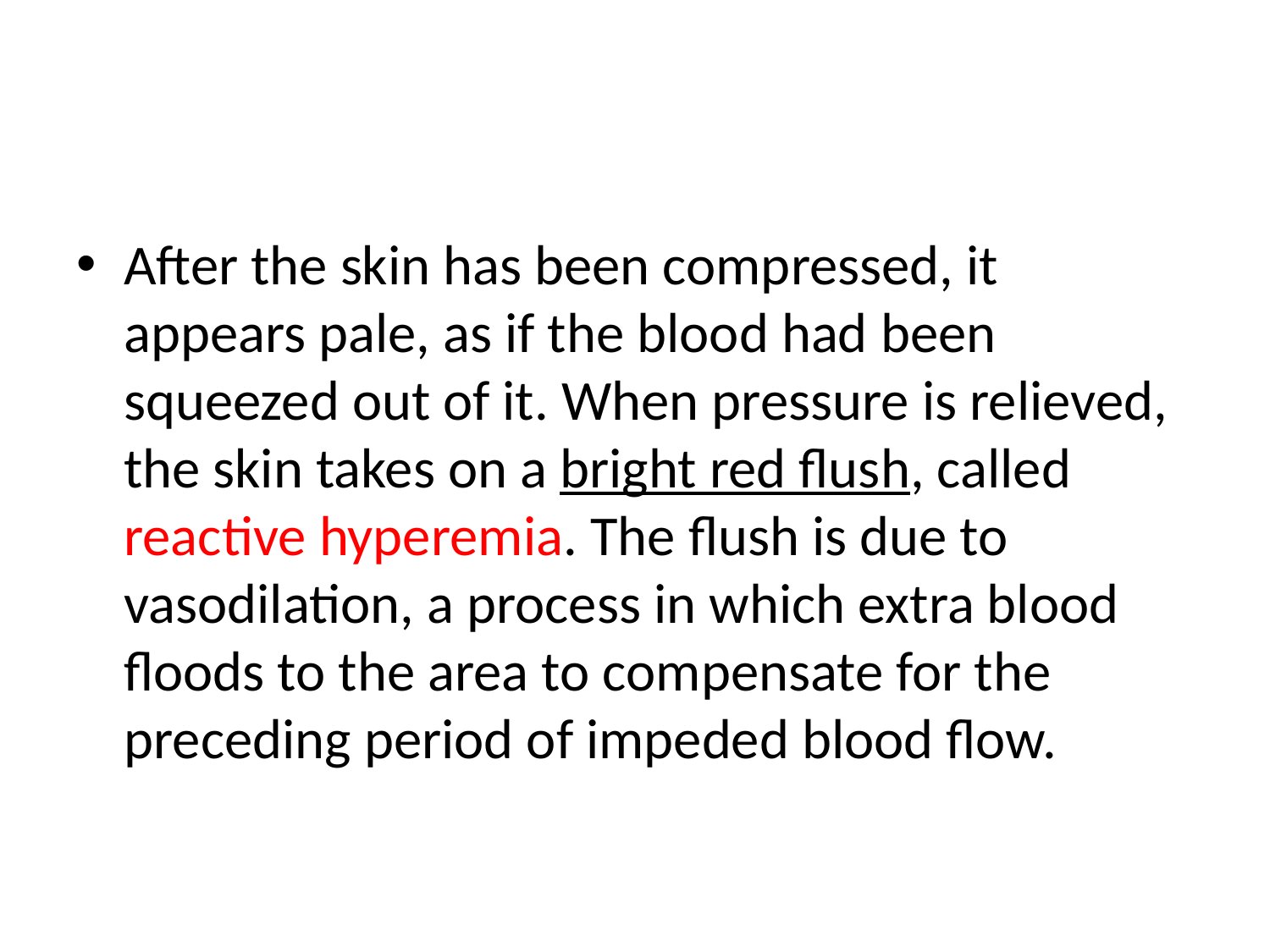

#
After the skin has been compressed, it appears pale, as if the blood had been squeezed out of it. When pressure is relieved, the skin takes on a bright red flush, called reactive hyperemia. The flush is due to vasodilation, a process in which extra blood floods to the area to compensate for the preceding period of impeded blood flow.